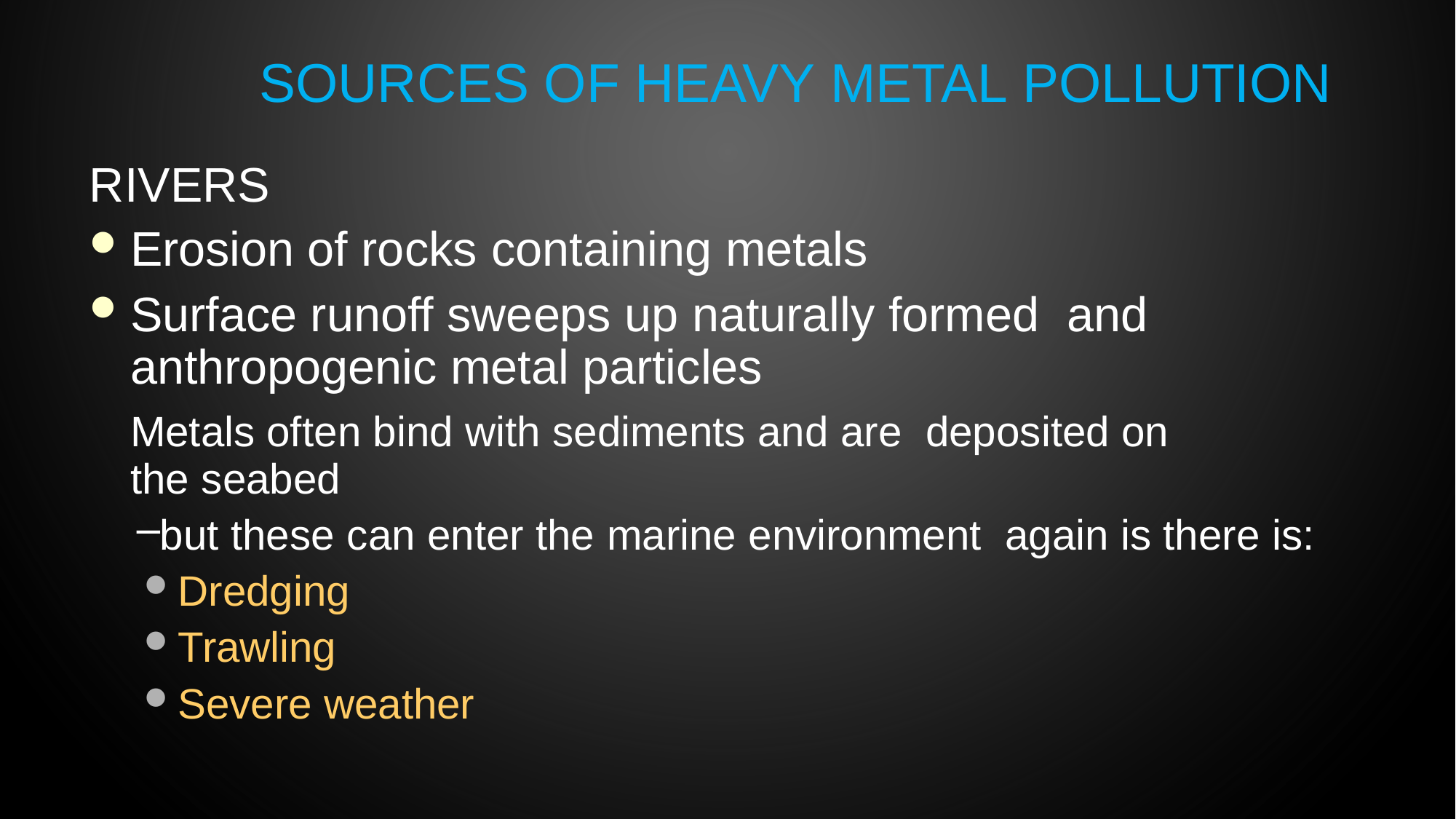

# Sources of heavy metal pollution
RIVERS
Erosion of rocks containing metals
Surface runoff sweeps up naturally formed  and anthropogenic metal particles
Metals often bind with sediments and are  deposited on the seabed
but these can enter the marine environment  again is there is:
Dredging
Trawling
Severe weather